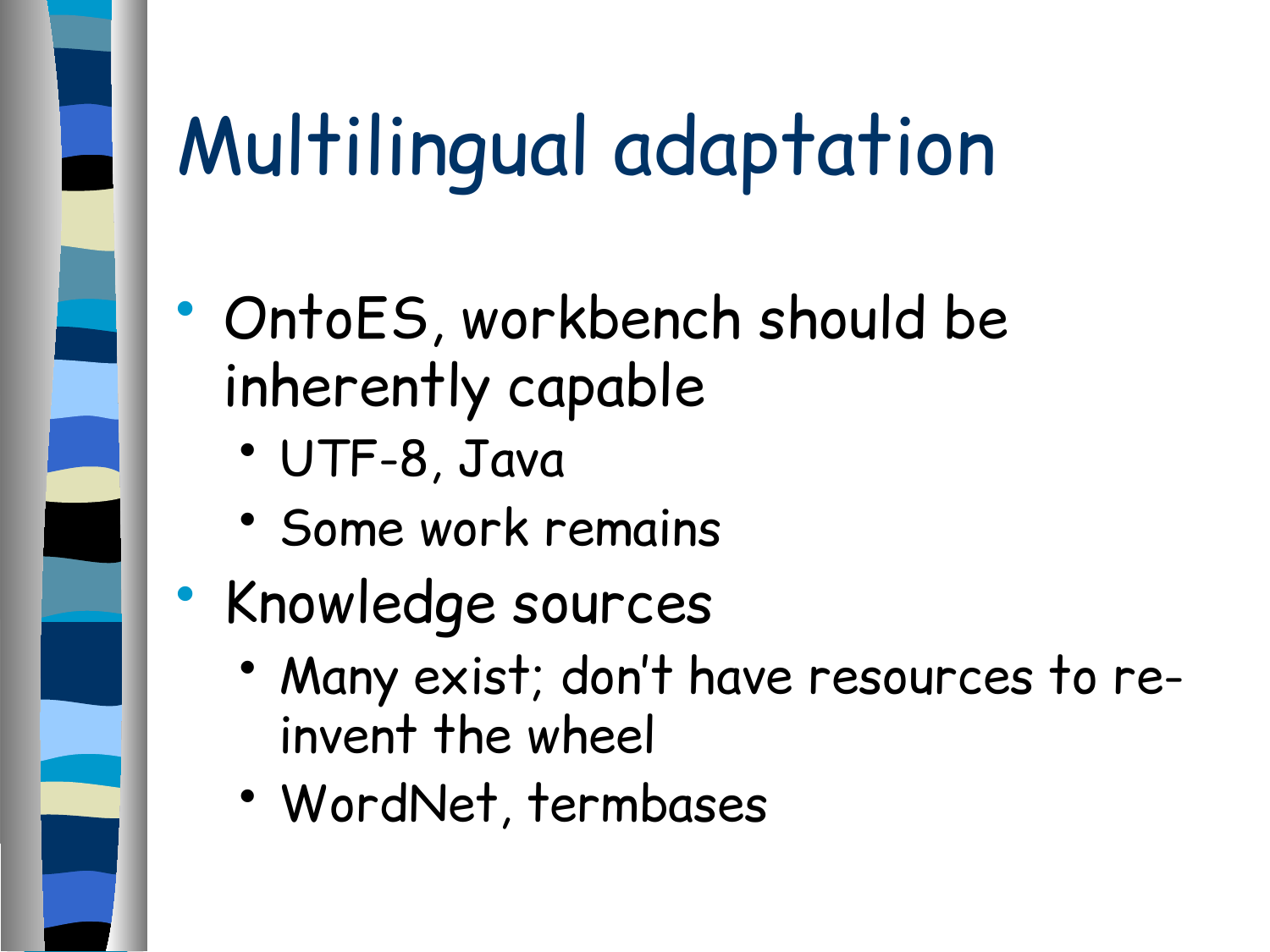

# Multilingual adaptation
OntoES, workbench should be inherently capable
UTF-8, Java
Some work remains
Knowledge sources
Many exist; don’t have resources to re-invent the wheel
WordNet, termbases